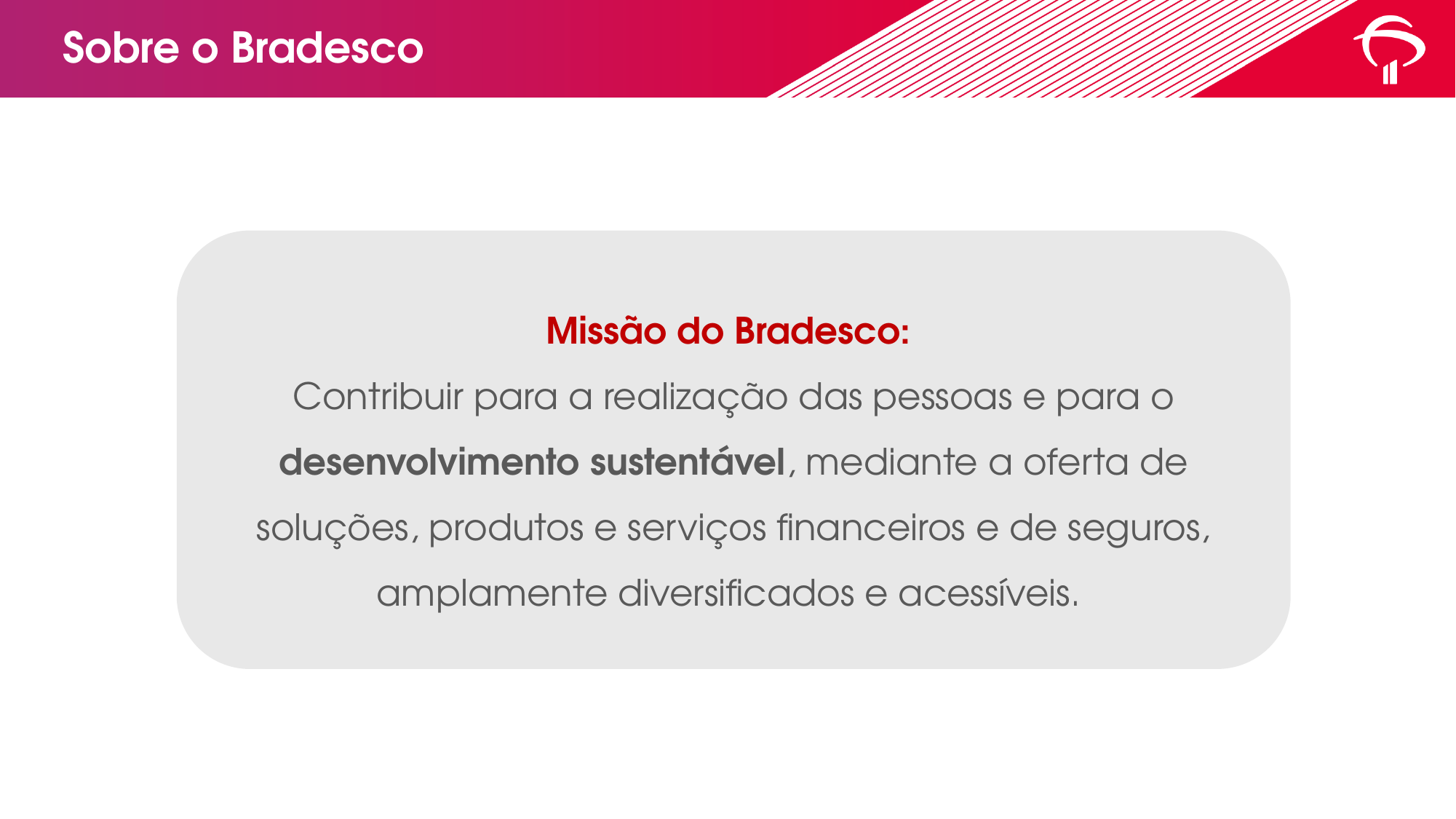

# Sobre o Bradesco
Missão do Bradesco:
Contribuir para a realização das pessoas e para o desenvolvimento sustentável, mediante a oferta de soluções, produtos e serviços financeiros e de seguros, amplamente diversificados e acessíveis.